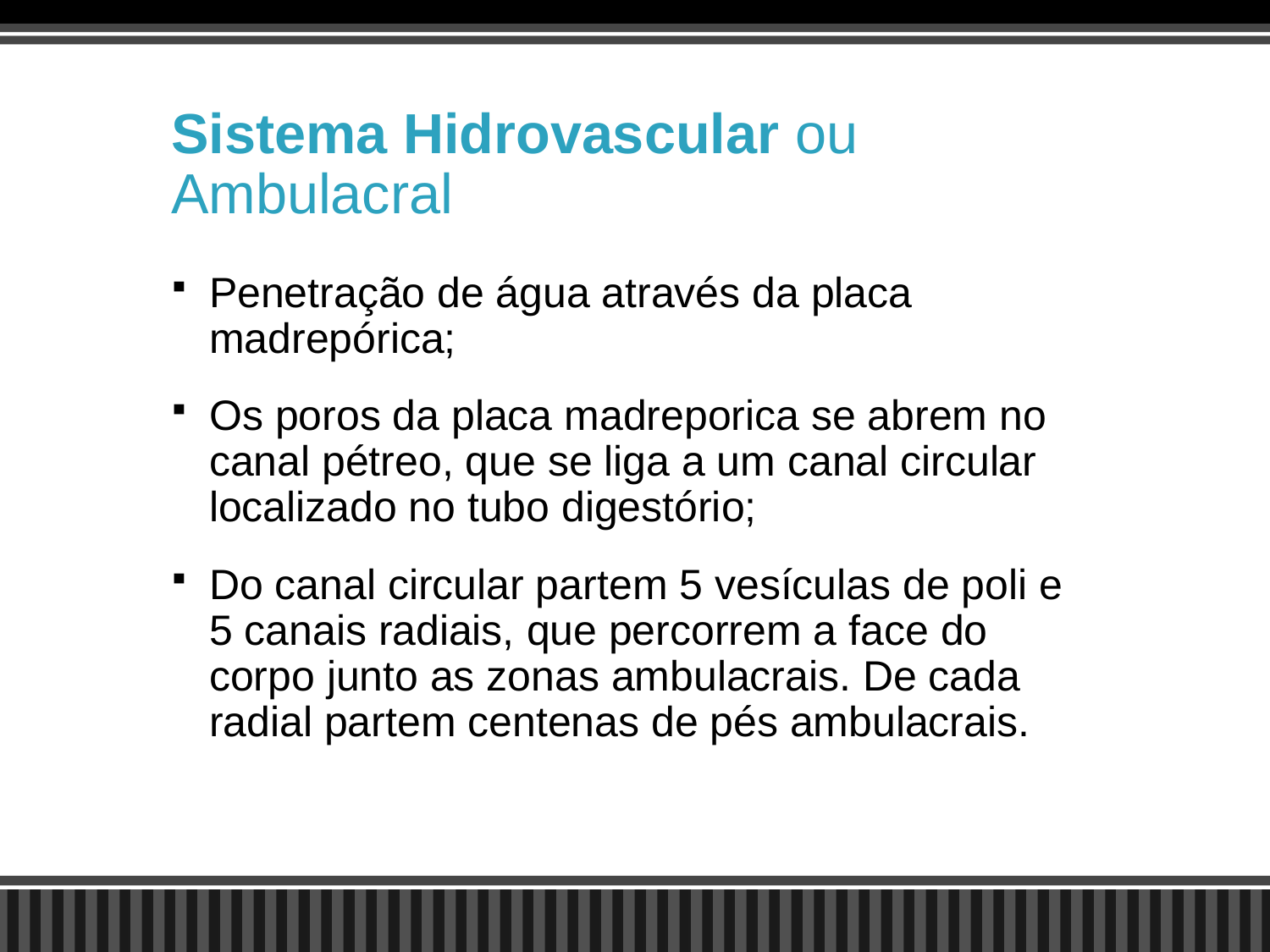

# Sistema Hidrovascular ou Ambulacral
Penetração de água através da placa madrepórica;
Os poros da placa madreporica se abrem no canal pétreo, que se liga a um canal circular localizado no tubo digestório;
Do canal circular partem 5 vesículas de poli e 5 canais radiais, que percorrem a face do corpo junto as zonas ambulacrais. De cada radial partem centenas de pés ambulacrais.